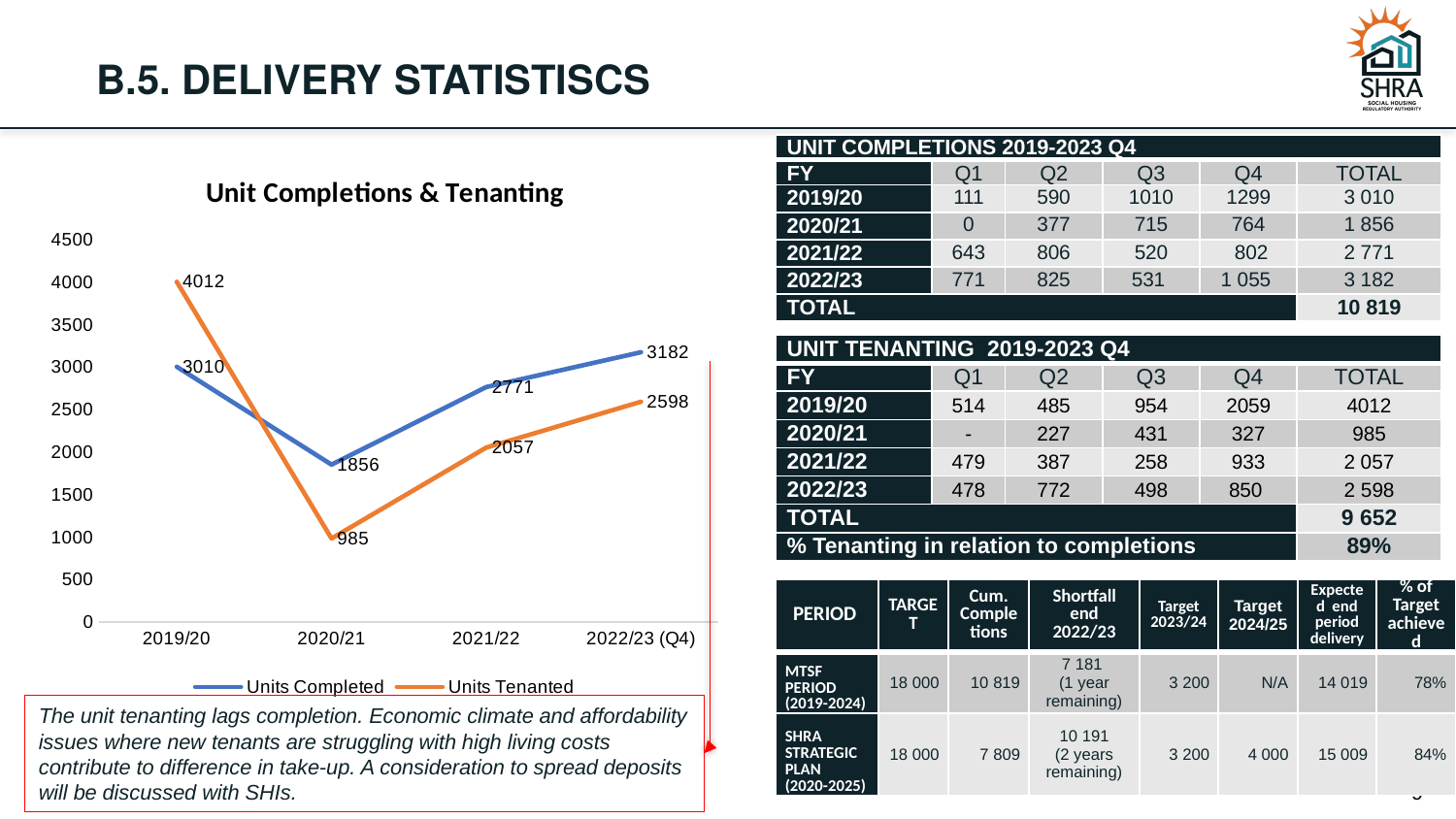

# B.5. DELIVERY STATISTISCS
| UNIT COMPLETIONS 2019-2023 Q4 |  |  |  |  |  |
| --- | --- | --- | --- | --- | --- |
| FY | Q1 | Q2 | Q3 | Q4 | TOTAL |
| 2019/20 | 111 | 590 | 1010 | 1299 | 3 010 |
| 2020/21 | 0 | 377 | 715 | 764 | 1 856 |
| 2021/22 | 643 | 806 | 520 | 802 | 2 771 |
| 2022/23 | 771 | 825 | 531 | 1 055 | 3 182 |
| TOTAL |  |  |  |  | 10 819 |

### Chart: Unit Completions & Tenanting

| Category | Units Completed | Units Tenanted |
|---|---|---|
| 2019/20 | 3010.0 | 4012.0 |
| 2020/21 | 1856.0 | 985.0 |
| 2021/22 | 2771.0 | 2057.0 |
| 2022/23 (Q4) | 3182.0 | 2598.0 |
| UNIT TENANTING 2019-2023 Q4 |  |  |  |  |  |
| --- | --- | --- | --- | --- | --- |
| FY | Q1 | Q2 | Q3 | Q4 | TOTAL |
| 2019/20 | 514 | 485 | 954 | 2059 | 4012 |
| 2020/21 | - | 227 | 431 | 327 | 985 |
| 2021/22 | 479 | 387 | 258 | 933 | 2 057 |
| 2022/23 | 478 | 772 | 498 | 850 | 2 598 |
| TOTAL |  |  |  |  | 9 652 |
| % Tenanting in relation to completions |  |  |  |  | 89% |
| PERIOD | TARGET | Cum. Completions | Shortfall end 2022/23 | Target 2023/24 | Target 2024/25 | Expected end period delivery | % of Target achieved |
| --- | --- | --- | --- | --- | --- | --- | --- |
| MTSF PERIOD (2019-2024) | 18 000 | 10 819 | 7 181 (1 year remaining) | 3 200 | N/A | 14 019 | 78% |
| SHRA STRATEGIC PLAN (2020-2025) | 18 000 | 7 809 | 10 191 (2 years remaining) | 3 200 | 4 000 | 15 009 | 84% |
The unit tenanting lags completion. Economic climate and affordability issues where new tenants are struggling with high living costs contribute to difference in take-up. A consideration to spread deposits will be discussed with SHIs.